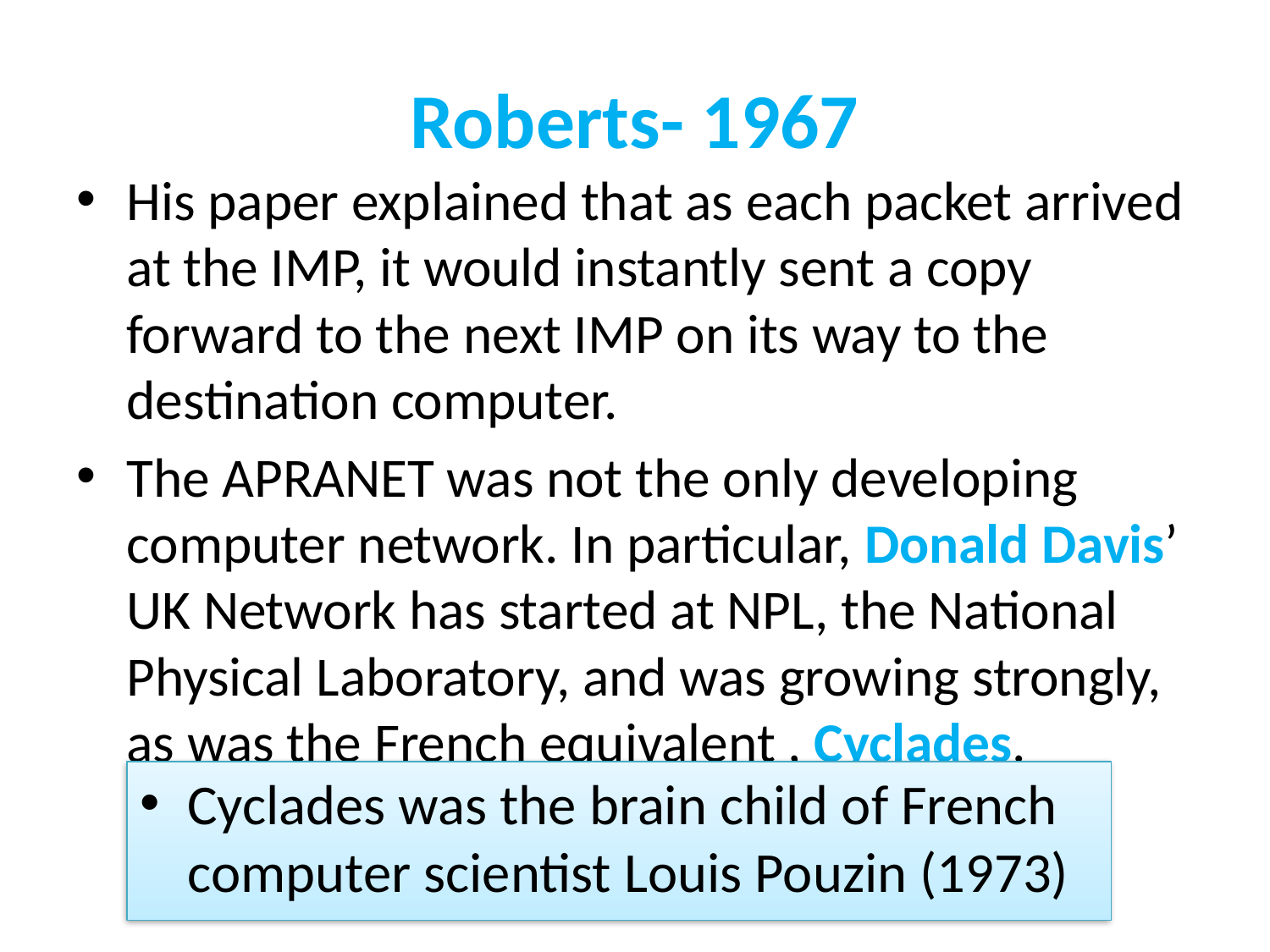

# Roberts- 1967
His paper explained that as each packet arrived at the IMP, it would instantly sent a copy forward to the next IMP on its way to the destination computer.
The APRANET was not the only developing computer network. In particular, Donald Davis’ UK Network has started at NPL, the National Physical Laboratory, and was growing strongly, as was the French equivalent , Cyclades.
Cyclades was the brain child of French computer scientist Louis Pouzin (1973)